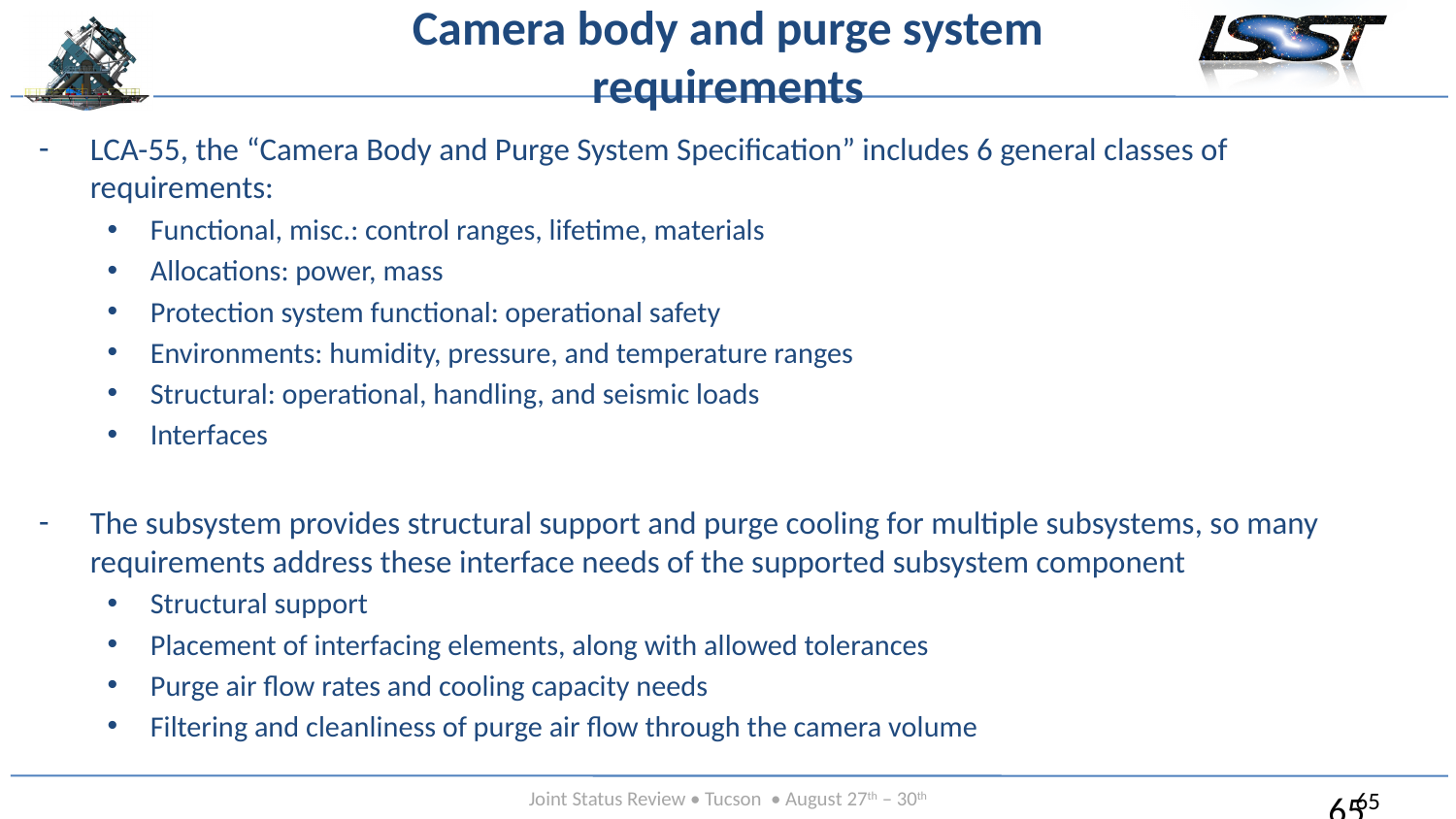

# Camera body and purge system requirements
LCA-55, the “Camera Body and Purge System Specification” includes 6 general classes of requirements:
Functional, misc.: control ranges, lifetime, materials
Allocations: power, mass
Protection system functional: operational safety
Environments: humidity, pressure, and temperature ranges
Structural: operational, handling, and seismic loads
Interfaces

The subsystem provides structural support and purge cooling for multiple subsystems, so many requirements address these interface needs of the supported subsystem component
Structural support
Placement of interfacing elements, along with allowed tolerances
Purge air flow rates and cooling capacity needs
Filtering and cleanliness of purge air flow through the camera volume

65